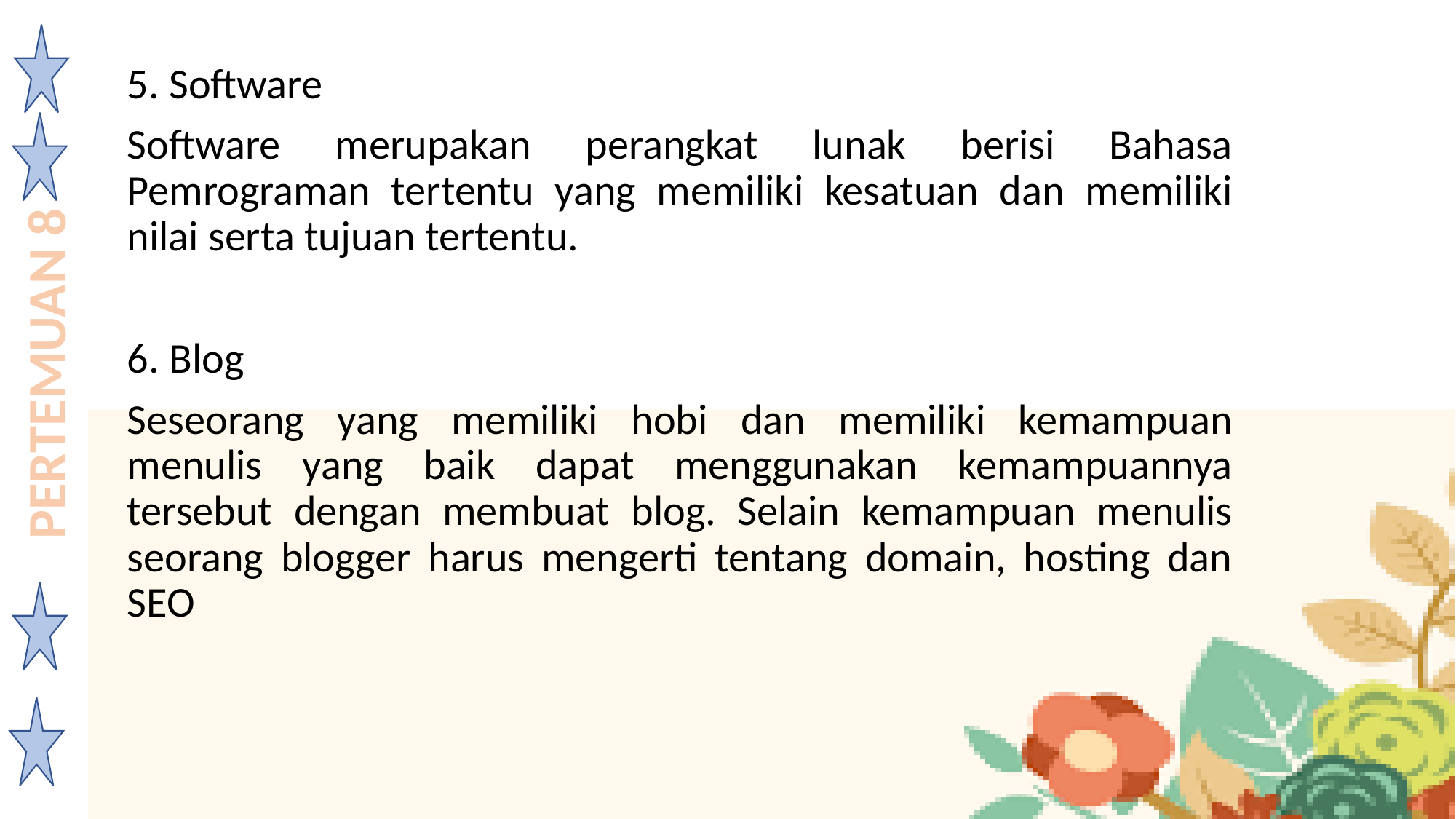

5. Software
Software merupakan perangkat lunak berisi Bahasa Pemrograman tertentu yang memiliki kesatuan dan memiliki nilai serta tujuan tertentu.

6. Blog
Seseorang yang memiliki hobi dan memiliki kemampuan menulis yang baik dapat menggunakan kemampuannya tersebut dengan membuat blog. Selain kemampuan menulis seorang blogger harus mengerti tentang domain, hosting dan SEO